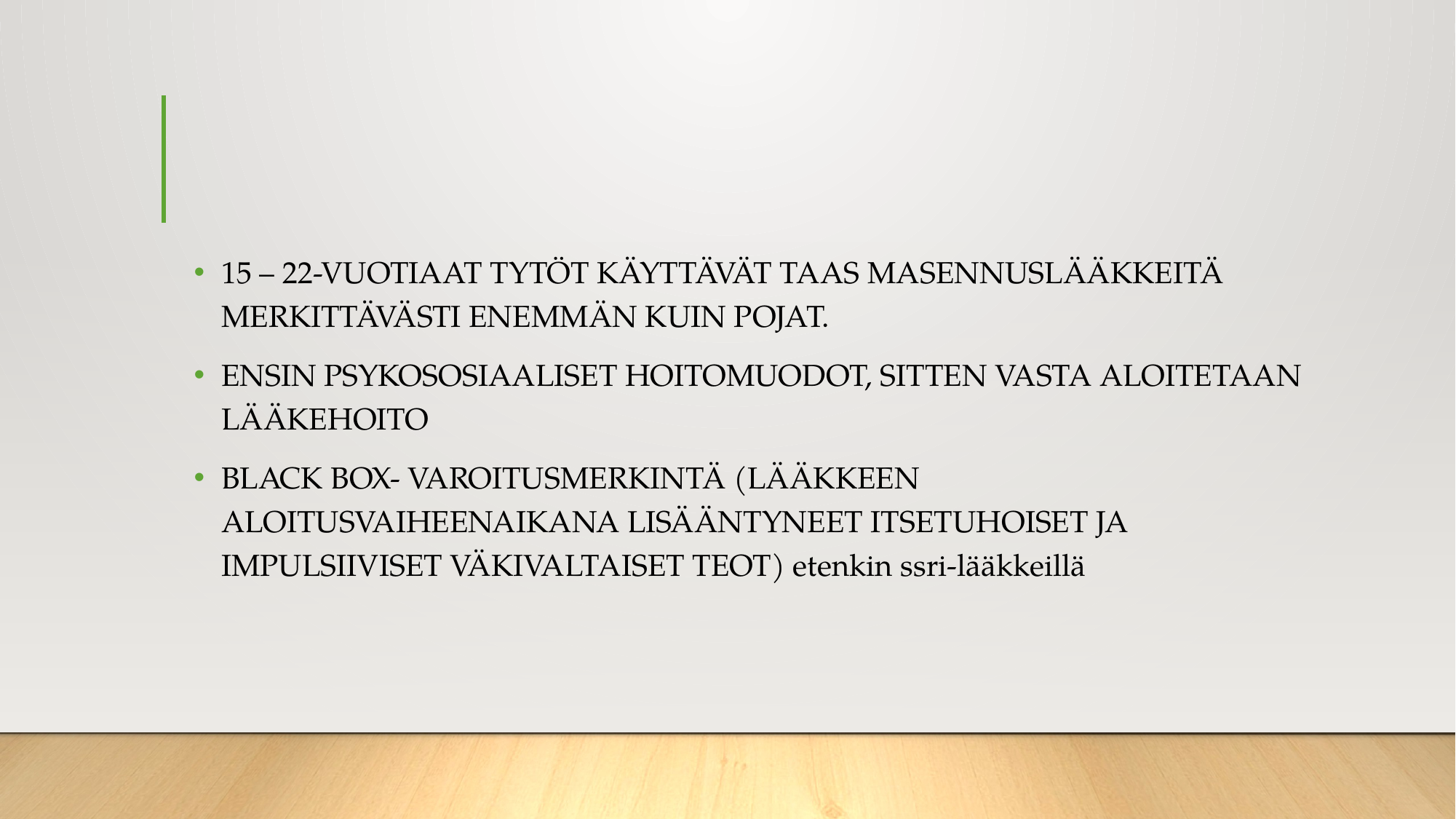

#
15 – 22-VUOTIAAT TYTÖT KÄYTTÄVÄT TAAS MASENNUSLÄÄKKEITÄ MERKITTÄVÄSTI ENEMMÄN KUIN POJAT.
ENSIN PSYKOSOSIAALISET HOITOMUODOT, SITTEN VASTA ALOITETAAN LÄÄKEHOITO
BLACK BOX- VAROITUSMERKINTÄ (LÄÄKKEEN ALOITUSVAIHEENAIKANA LISÄÄNTYNEET ITSETUHOISET JA IMPULSIIVISET VÄKIVALTAISET TEOT) etenkin ssri-lääkkeillä